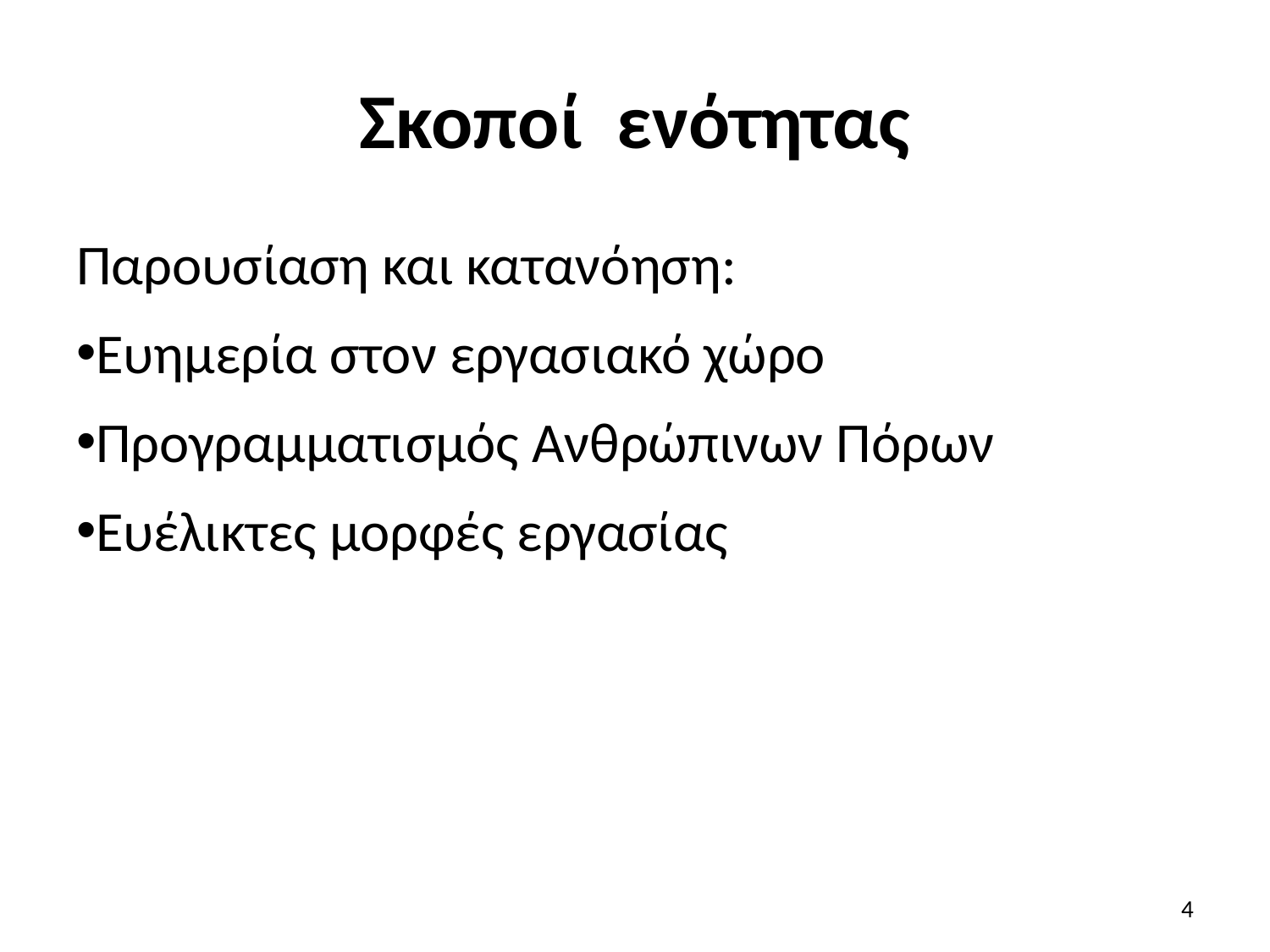

# Σκοποί  ενότητας
Παρουσίαση και κατανόηση:
Ευημερία στον εργασιακό χώρο
Προγραμματισμός Ανθρώπινων Πόρων
Ευέλικτες μορφές εργασίας

4